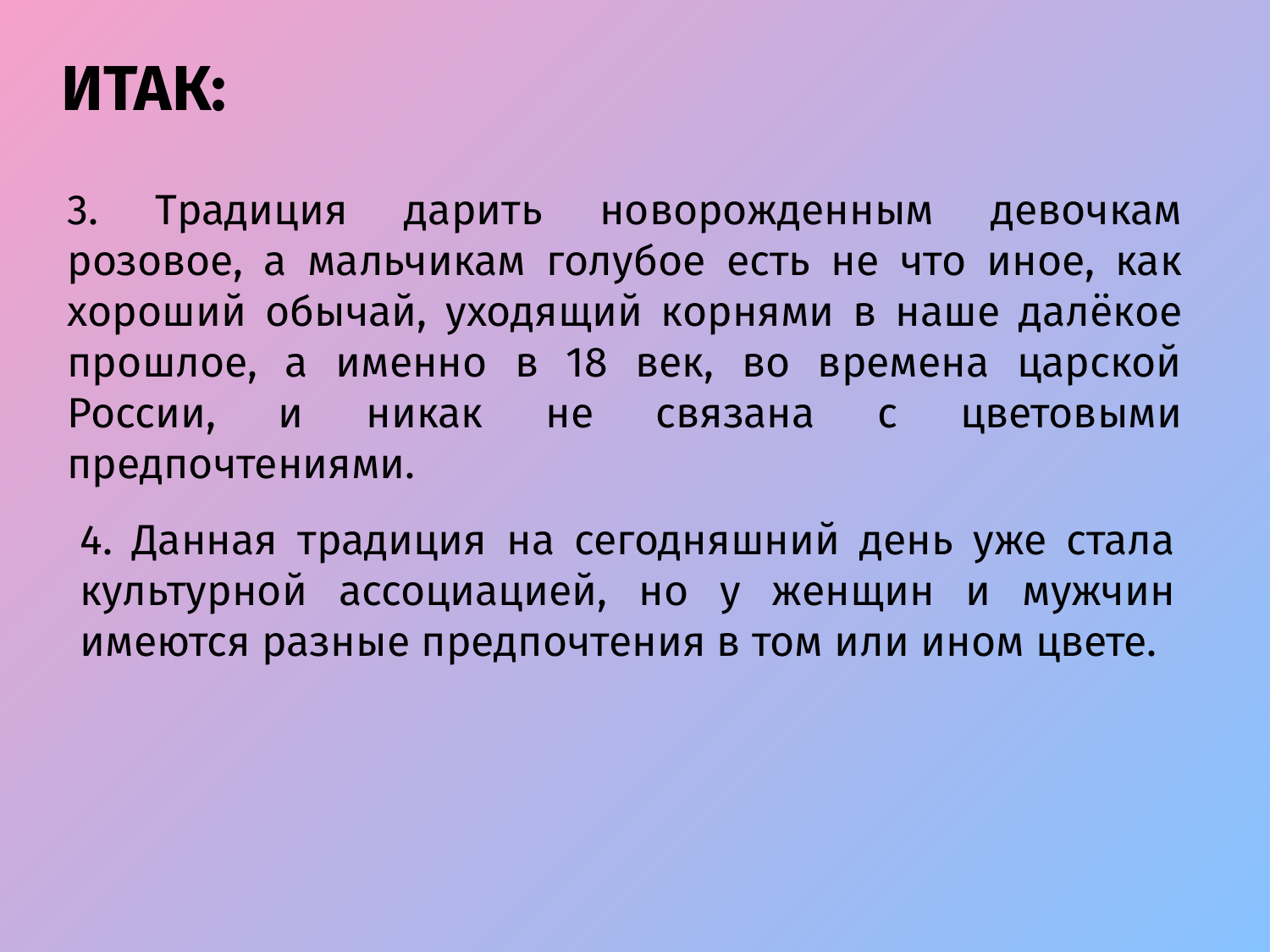

# итак:
3. Традиция дарить новорожденным девочкам розовое, а мальчикам голубое есть не что иное, как хороший обычай, уходящий корнями в наше далёкое прошлое, а именно в 18 век, во времена царской России, и никак не связана с цветовыми предпочтениями.
4. Данная традиция на сегодняшний день уже стала культурной ассоциацией, но у женщин и мужчин имеются разные предпочтения в том или ином цвете.